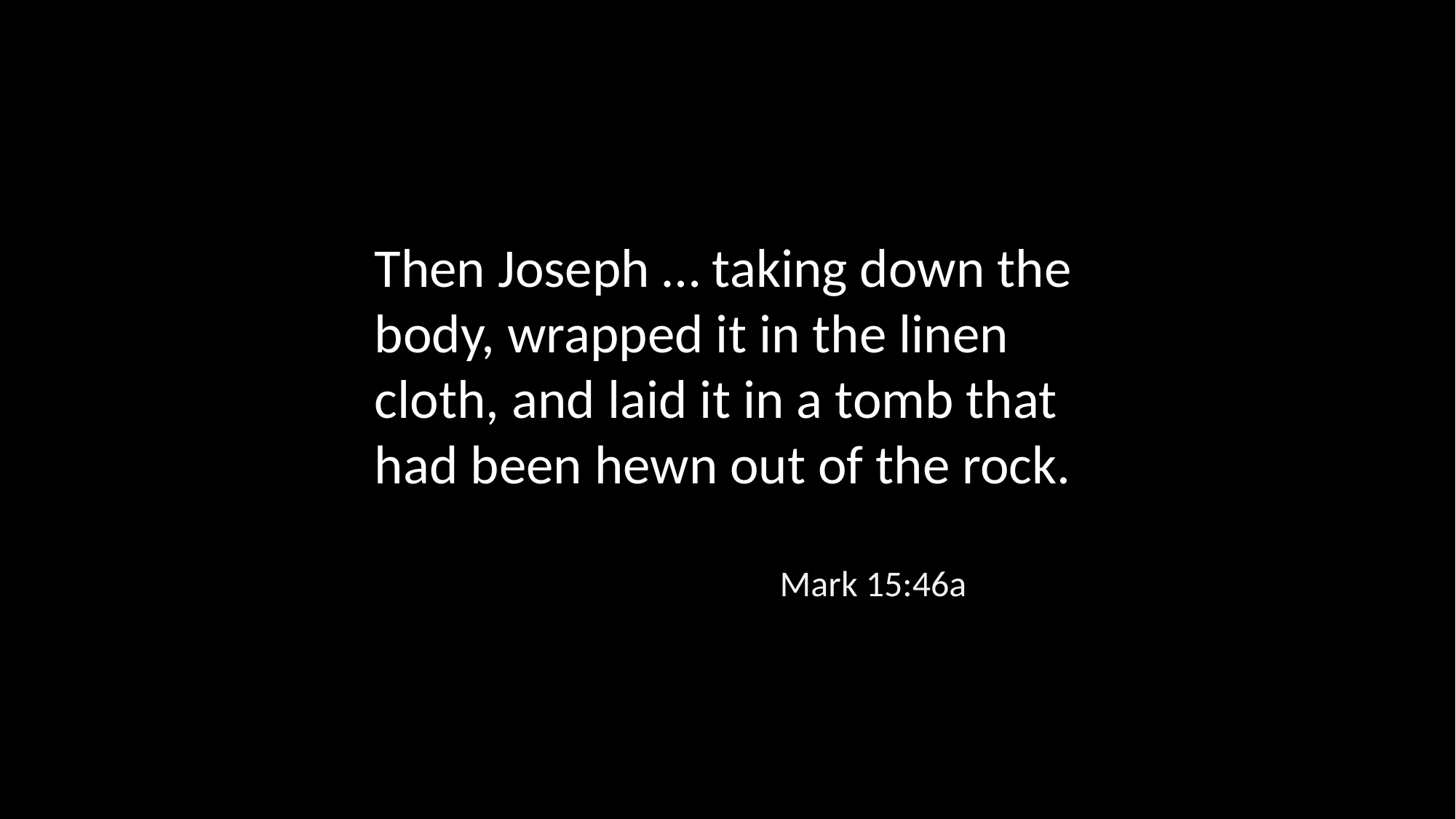

Then Joseph … taking down the body, wrapped it in the linen cloth, and laid it in a tomb that had been hewn out of the rock.
Mark 15:46a